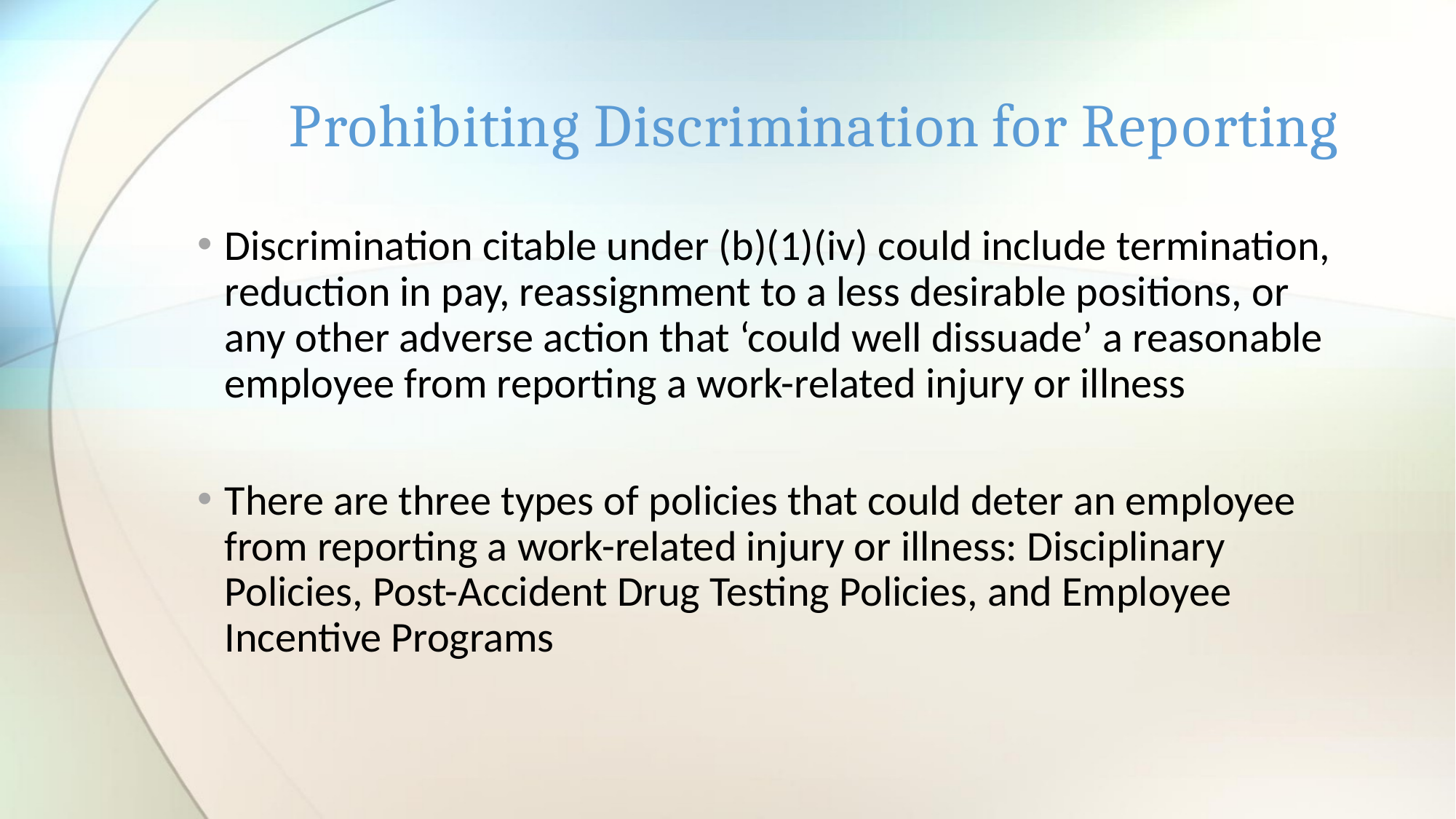

# Prohibiting Discrimination for Reporting
Discrimination citable under (b)(1)(iv) could include termination, reduction in pay, reassignment to a less desirable positions, or any other adverse action that ‘could well dissuade’ a reasonable employee from reporting a work-related injury or illness

There are three types of policies that could deter an employee from reporting a work-related injury or illness: Disciplinary Policies, Post-Accident Drug Testing Policies, and Employee Incentive Programs